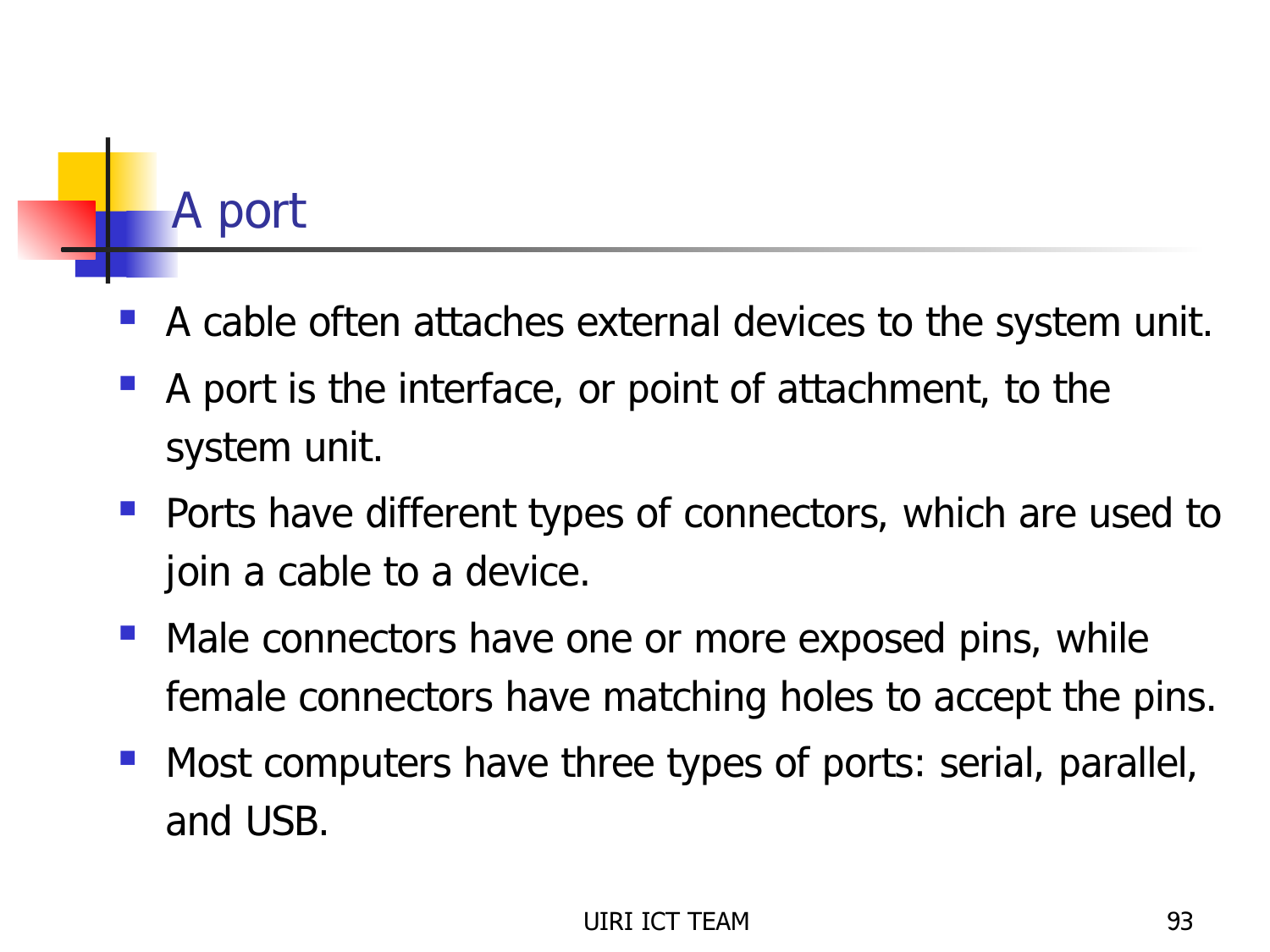

# A port
A cable often attaches external devices to the system unit.
A port is the interface, or point of attachment, to the system unit.
Ports have different types of connectors, which are used to join a cable to a device.
Male connectors have one or more exposed pins, while female connectors have matching holes to accept the pins.
Most computers have three types of ports: serial, parallel, and USB.
UIRI ICT TEAM
93